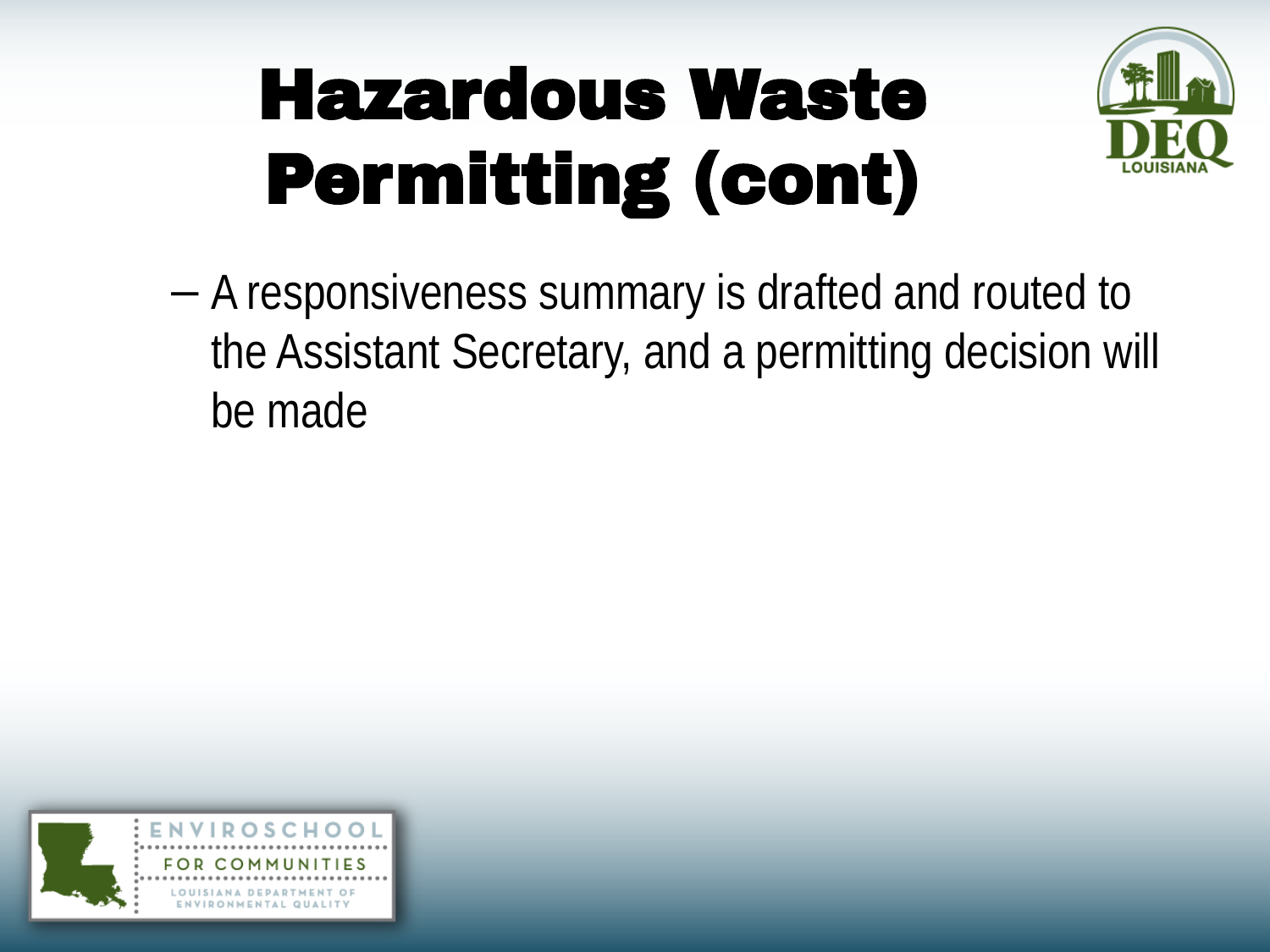

# Hazardous Waste Permitting (cont)
A responsiveness summary is drafted and routed to the Assistant Secretary, and a permitting decision will be made